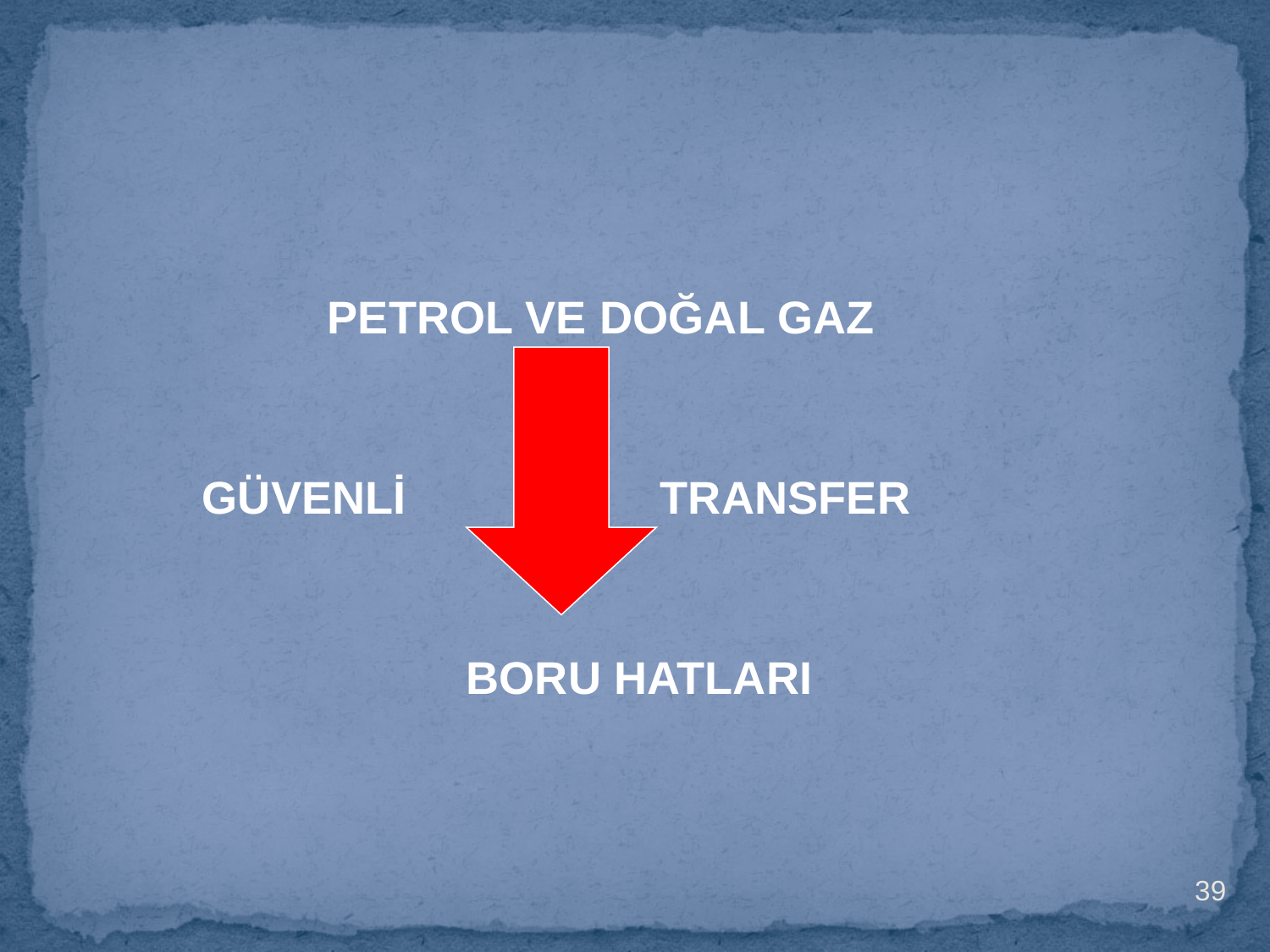

PETROL VE DOĞAL GAZ

  GÜVENLİ                    TRANSFER

               BORU HATLARI

39